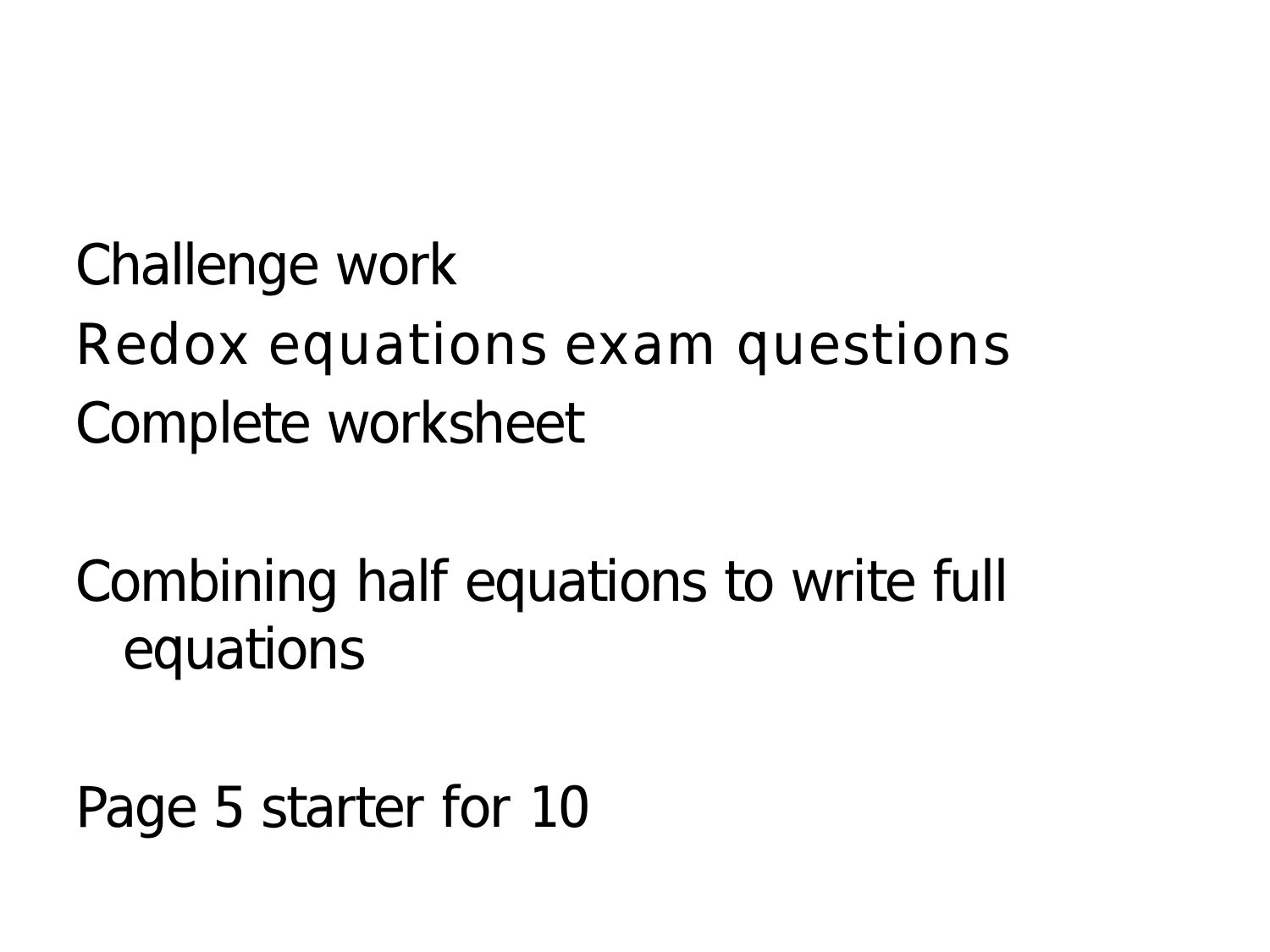

#
Challenge work
Redox equations exam questions
Complete worksheet

Combining half equations to write full equations

Page 5 starter for 10